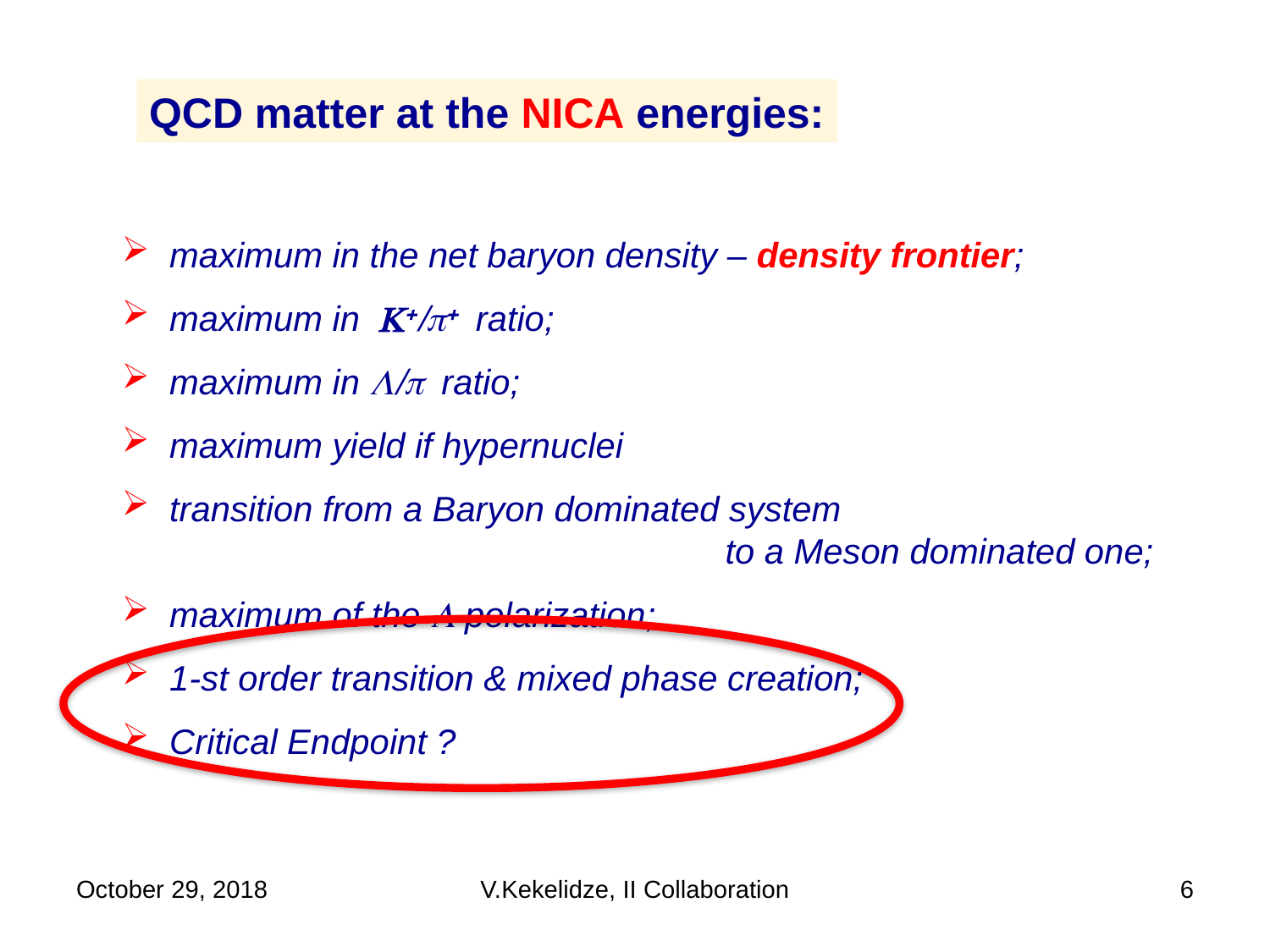

QCD matter at the NICA energies:
maximum in the net baryon density – density frontier;
maximum in Κ+/π+ ratio;
maximum in Λ/π ratio;
maximum yield if hypernuclei
transition from a Baryon dominated system
to a Meson dominated one;
maximum of the Λ polarization;
1-st order transition & mixed phase creation;
Critical Endpoint ?

October 29, 2018
V.Kekelidze, II Collaboration
6